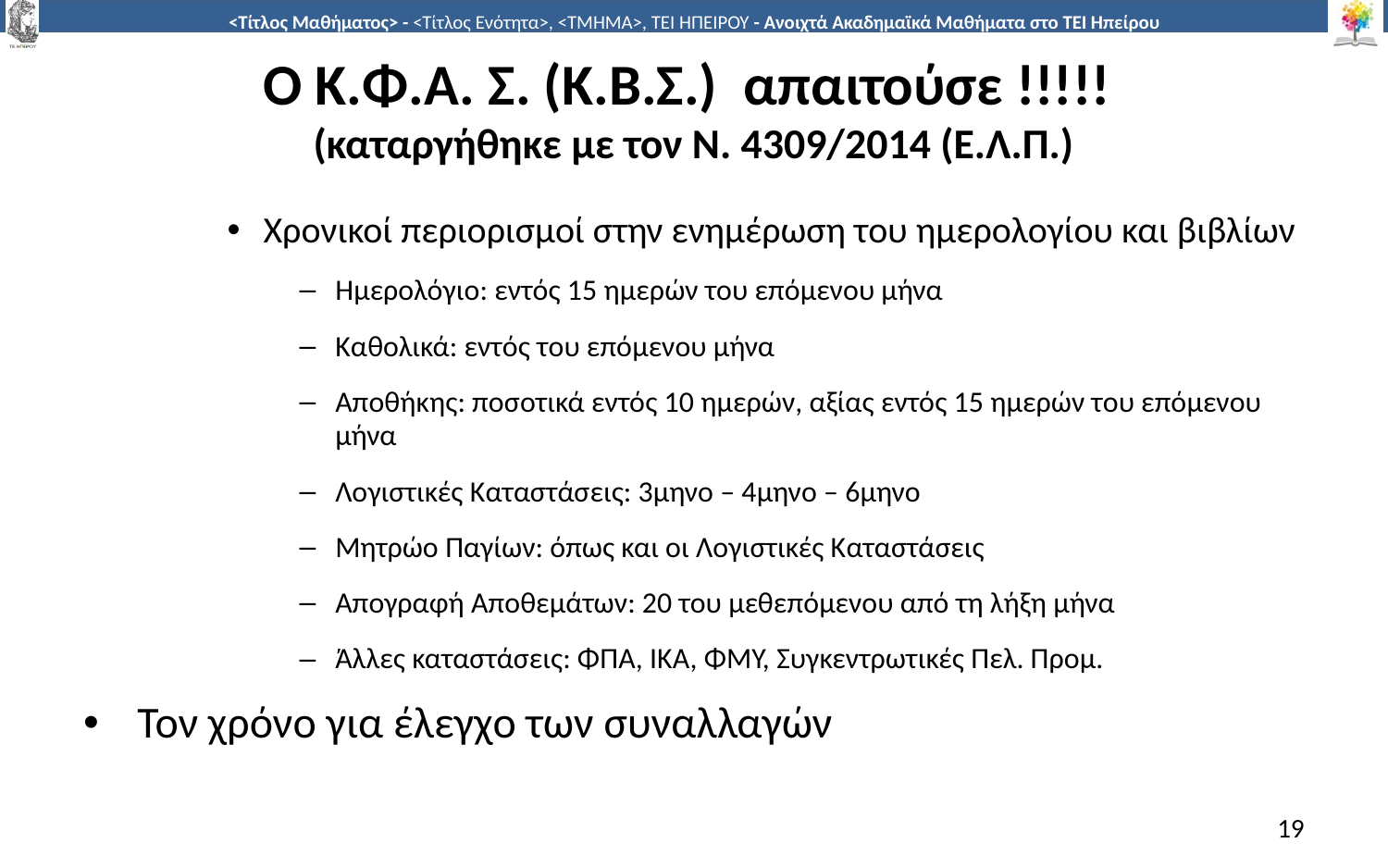

# Ο Κ.Φ.Α. Σ. (Κ.Β.Σ.)  απαιτούσε !!!!! (καταργήθηκε με τον Ν. 4309/2014 (Ε.Λ.Π.)
Χρονικοί περιορισμοί στην ενημέρωση του ημερολογίου και βιβλίων
Ημερολόγιο: εντός 15 ημερών του επόμενου μήνα
Καθολικά: εντός του επόμενου μήνα
Αποθήκης: ποσοτικά εντός 10 ημερών, αξίας εντός 15 ημερών του επόμενου μήνα
Λογιστικές Καταστάσεις: 3μηνο – 4μηνο – 6μηνο
Μητρώο Παγίων: όπως και οι Λογιστικές Καταστάσεις
Απογραφή Αποθεμάτων: 20 του μεθεπόμενου από τη λήξη μήνα
Άλλες καταστάσεις: ΦΠΑ, ΙΚΑ, ΦΜΥ, Συγκεντρωτικές Πελ. Προμ.
Τον χρόνο για έλεγχο των συναλλαγών

19